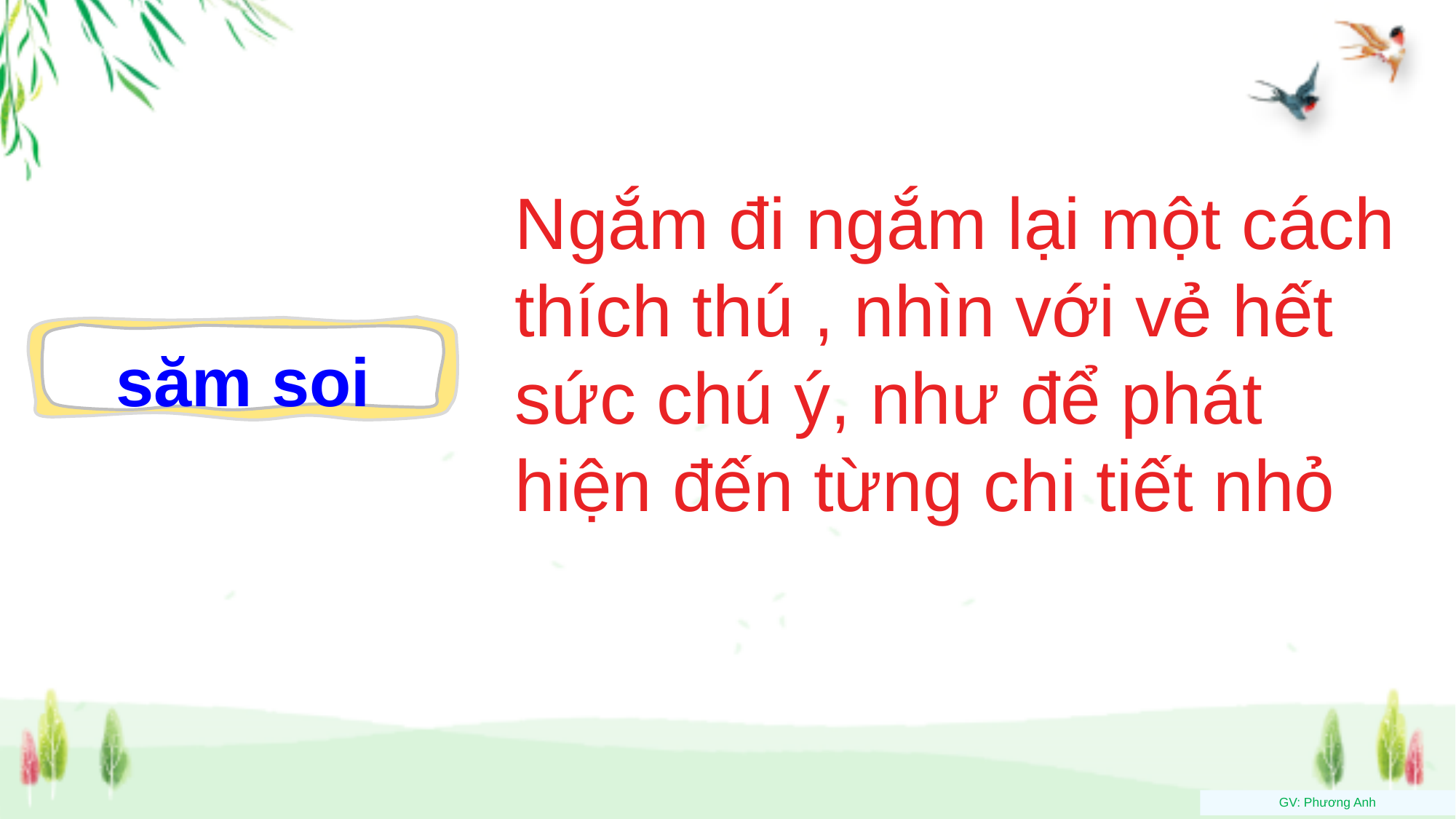

Ngắm đi ngắm lại một cách thích thú , nhìn với vẻ hết sức chú ý, như để phát hiện đến từng chi tiết nhỏ

săm soi